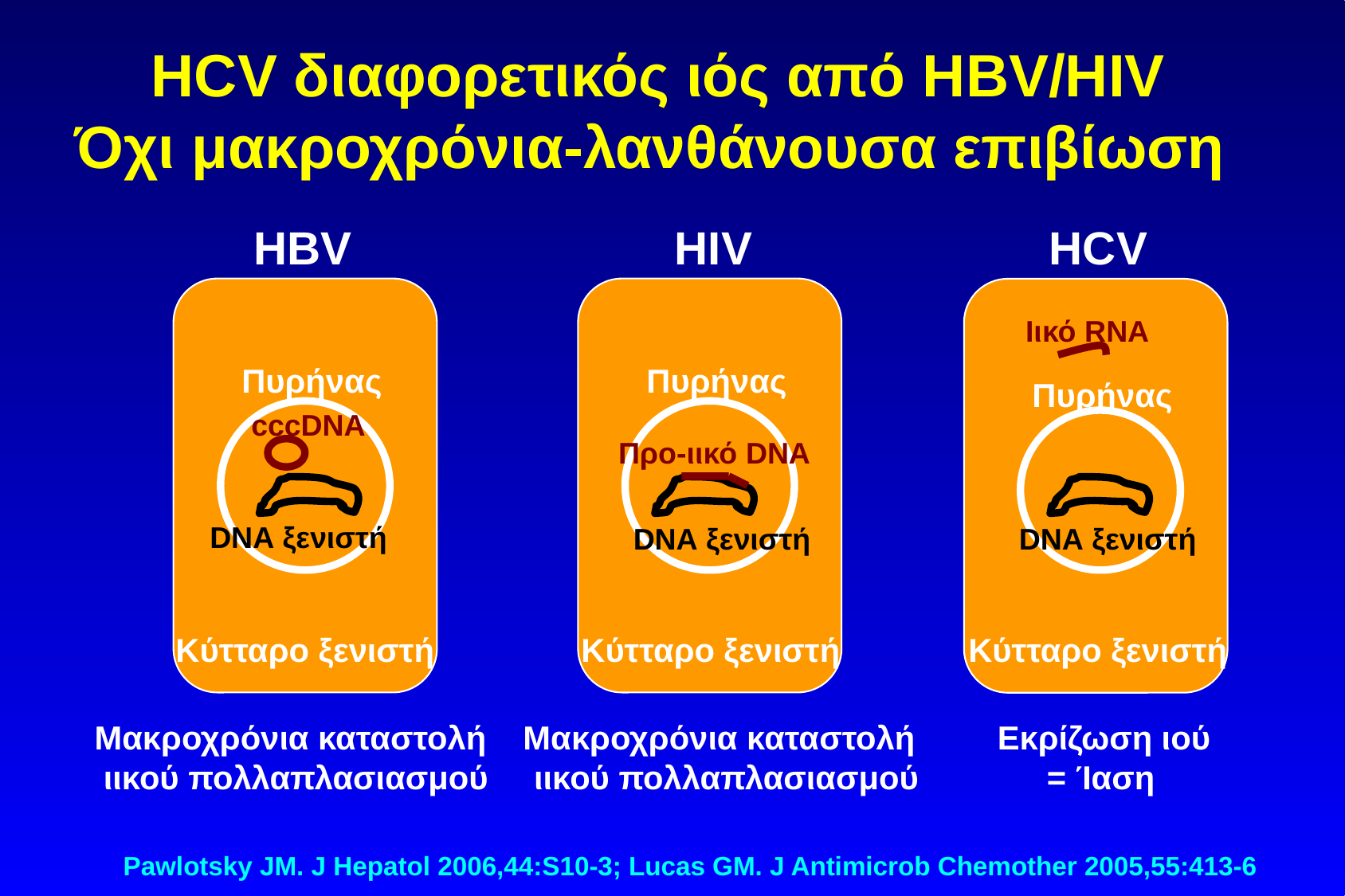

# HCV διαφορετικός ιός από HBV/HIV Όχι μακροχρόνια-λανθάνουσα επιβίωση
  HBV                         HIV                       HCV

Ιικό RNA

Πυρήνας
Πυρήνας
Πυρήνας
cccDNA

	Προ-ιικό DNA

DNA ξενιστή
DNA ξενιστή
DNA ξενιστή
Κύτταρο ξενιστή                Κύτταρο ξενιστή              Κύτταρο ξενιστή
Mακροχρόνια καταστολή    Μακροχρόνια καταστολή         Εκρίζωση ιού
 ιικού πολλαπλασιασμού     ιικού πολλαπλασιασμού              = Ίαση
Pawlotsky JM. J Hepatol 2006,44:S10-3; Lucas GM. J Antimicrob Chemother 2005,55:413-6